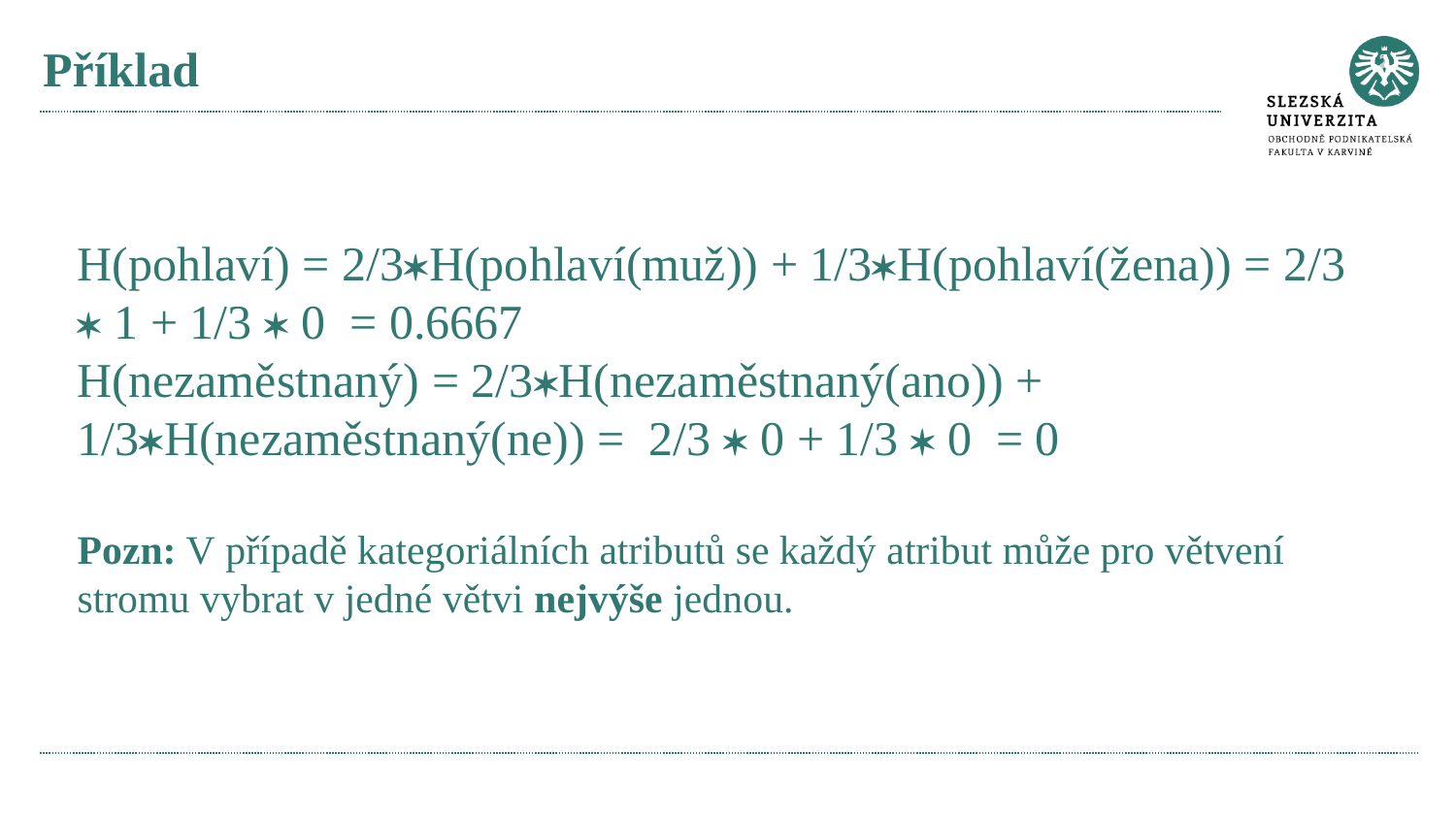

# Příklad
H(pohlaví) = 2/3∗H(pohlaví(muž)) + 1/3∗H(pohlaví(žena)) = 2/3 ∗ 1 + 1/3 ∗ 0  = 0.6667
H(nezaměstnaný) = 2/3∗H(nezaměstnaný(ano)) + 1/3∗H(nezaměstnaný(ne)) =  2/3 ∗ 0 + 1/3 ∗ 0  = 0

Pozn: V případě kategoriálních atributů se každý atribut může pro větvení stromu vybrat v jedné větvi nejvýše jednou.